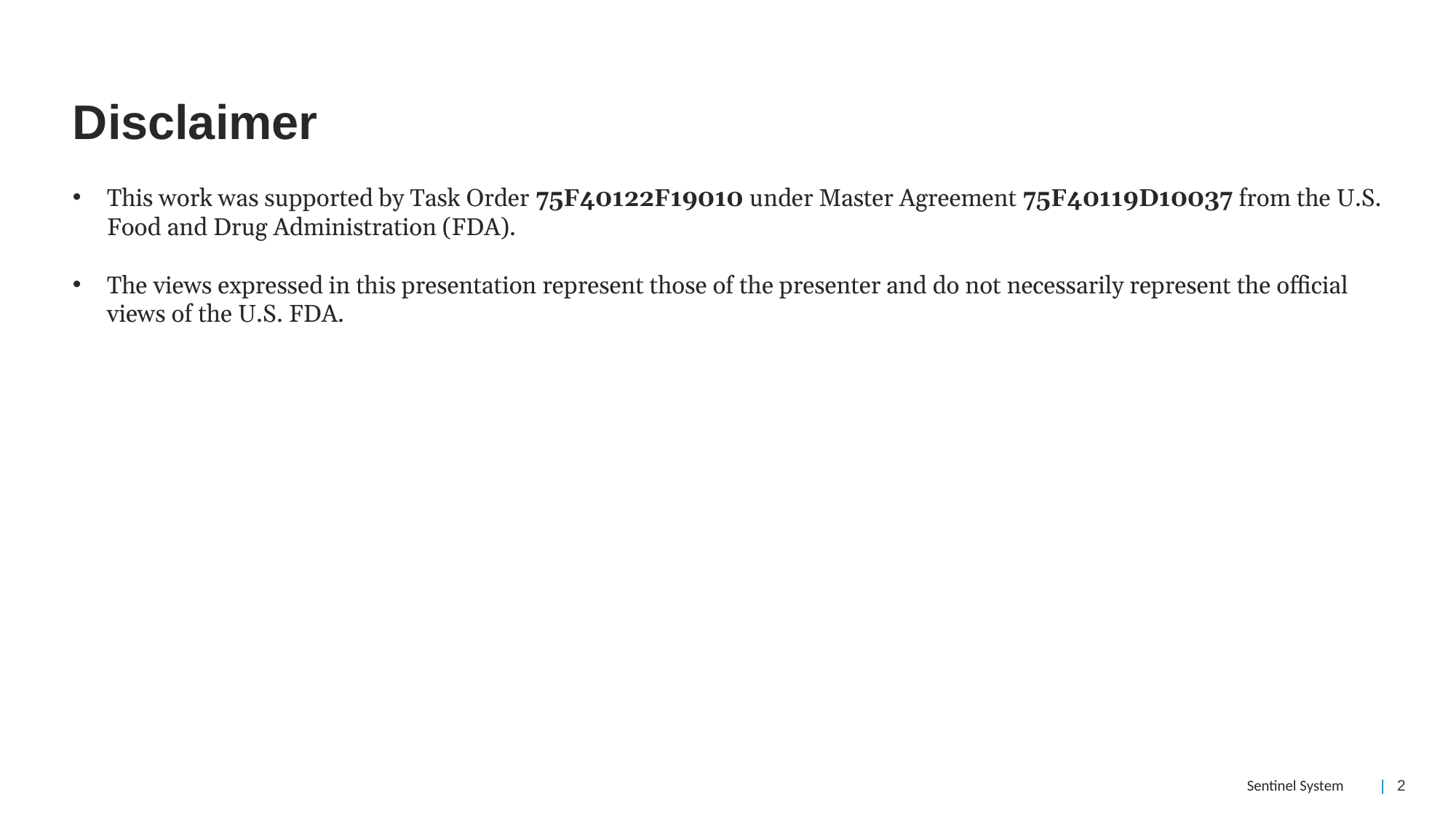

# Disclaimer
This work was supported by Task Order 75F40122F19010 under Master Agreement 75F40119D10037 from the U.S. Food and Drug Administration (FDA).

The views expressed in this presentation represent those of the presenter and do not necessarily represent the official views of the U.S. FDA.